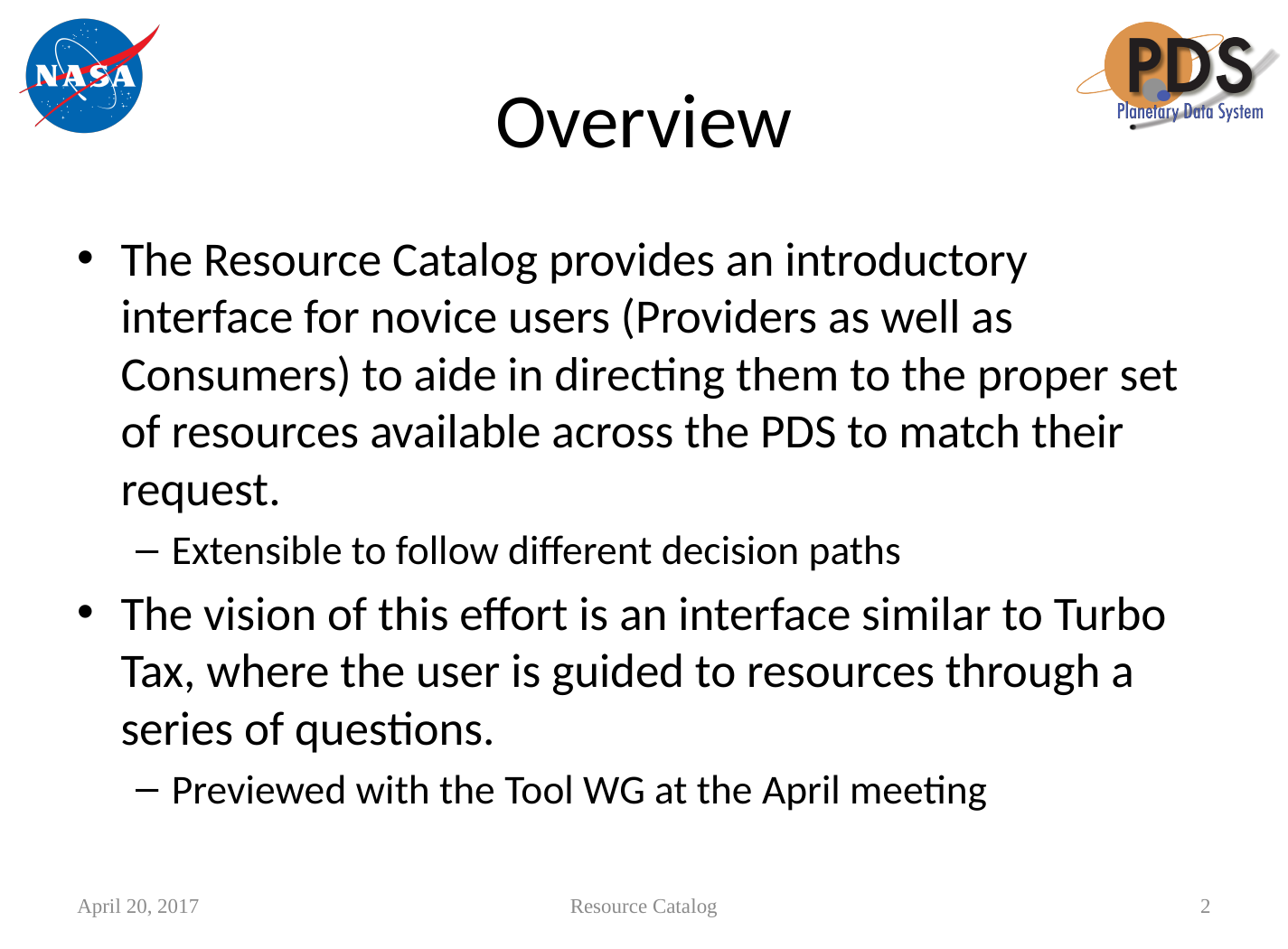

# Overview
The Resource Catalog provides an introductory interface for novice users (Providers as well as Consumers) to aide in directing them to the proper set of resources available across the PDS to match their request.
Extensible to follow different decision paths
The vision of this effort is an interface similar to Turbo Tax, where the user is guided to resources through a series of questions.
Previewed with the Tool WG at the April meeting
April 20, 2017
Resource Catalog
2